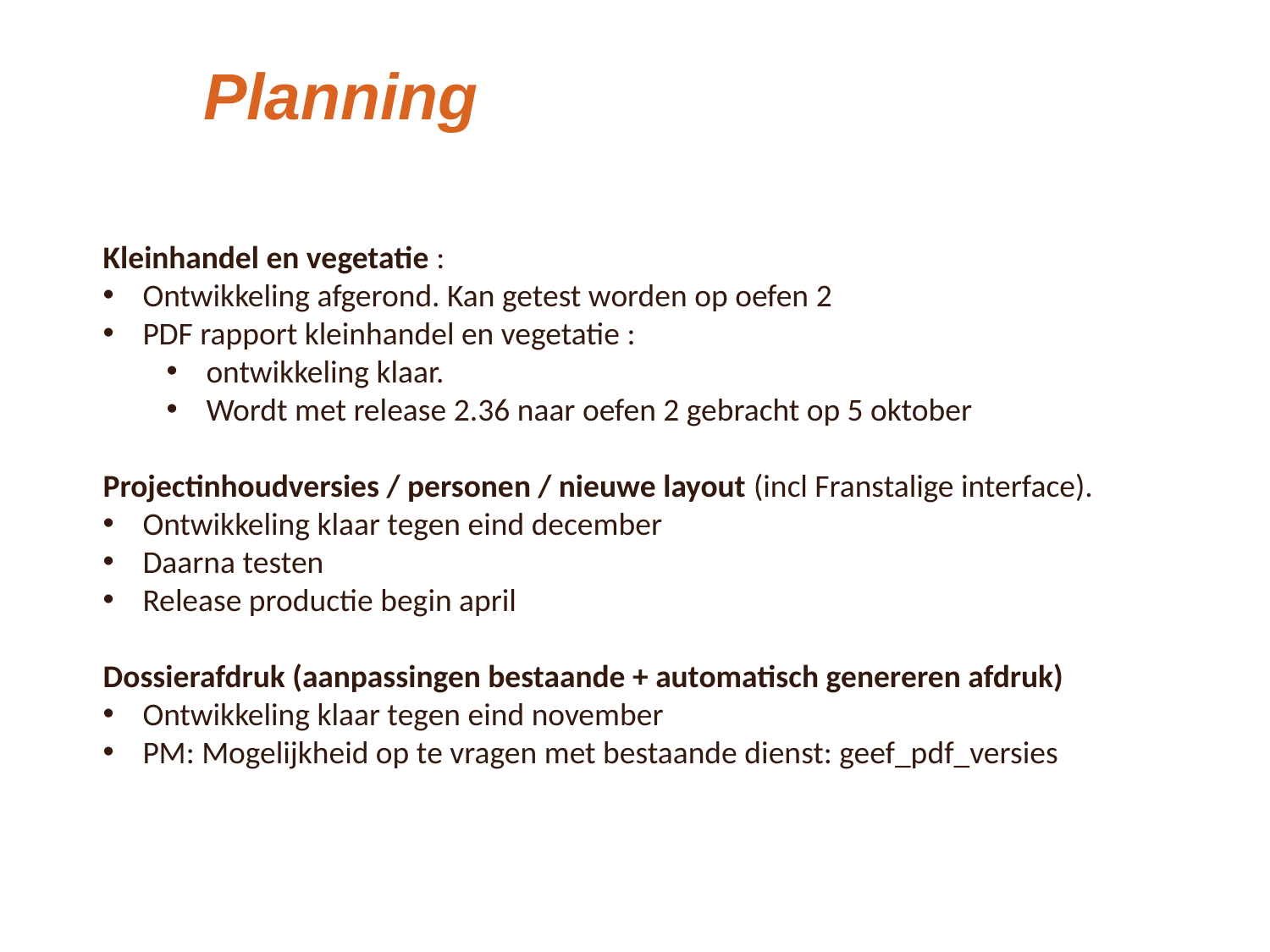

# Planning

Kleinhandel en vegetatie :
Ontwikkeling afgerond. Kan getest worden op oefen 2
PDF rapport kleinhandel en vegetatie :
ontwikkeling klaar.
Wordt met release 2.36 naar oefen 2 gebracht op 5 oktober

Projectinhoudversies / personen / nieuwe layout (incl Franstalige interface).
Ontwikkeling klaar tegen eind december
Daarna testen
Release productie begin april

Dossierafdruk (aanpassingen bestaande + automatisch genereren afdruk)
Ontwikkeling klaar tegen eind november
PM: Mogelijkheid op te vragen met bestaande dienst: geef_pdf_versies